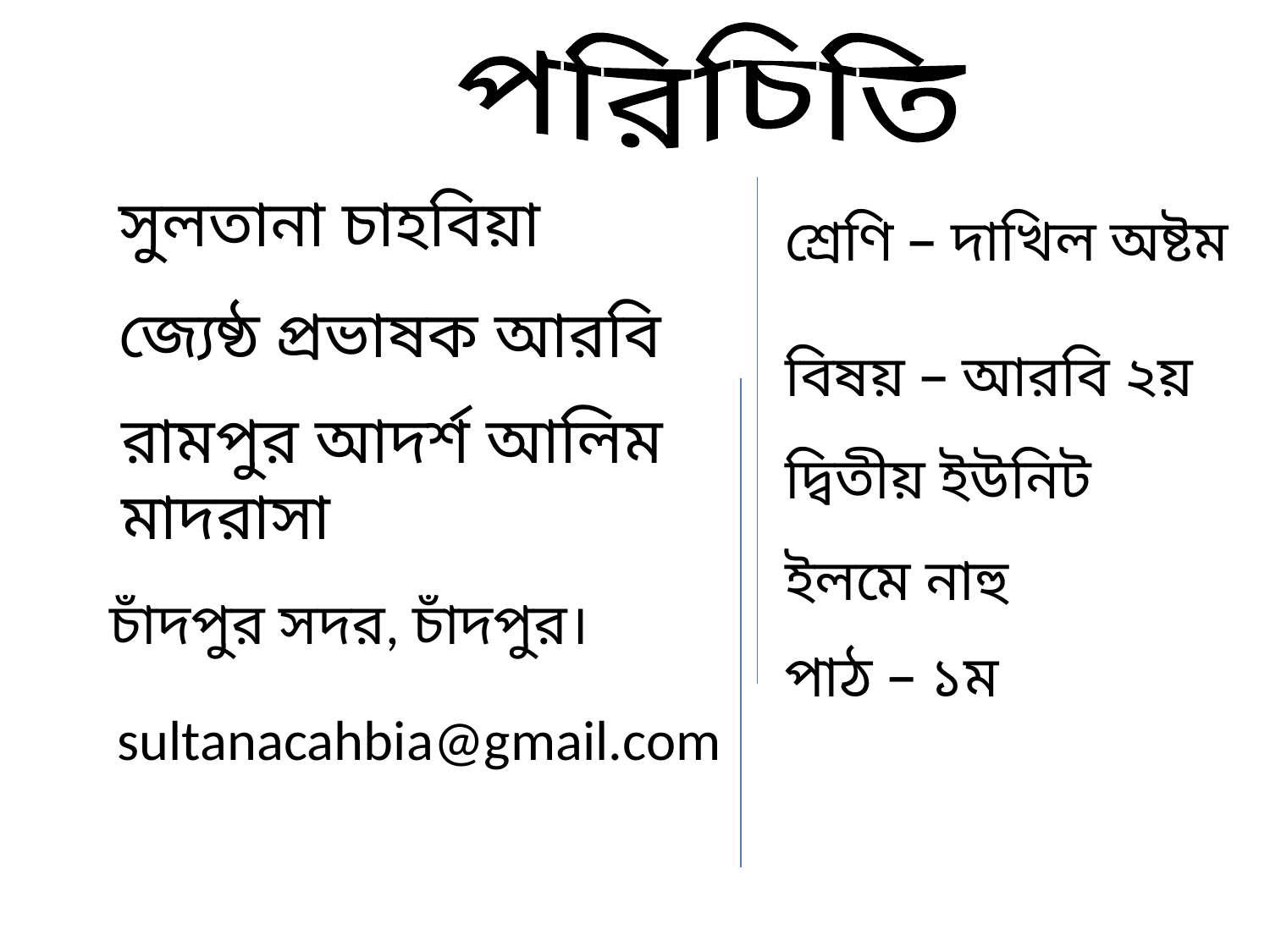

পরিচিতি
সুলতানা চাহবিয়া
শ্রেণি – দাখিল অষ্টম

জ্যেষ্ঠ প্রভাষক আরবি
বিষয় – আরবি ২য়
রামপুর আদর্শ আলিম মাদরাসা
দ্বিতীয় ইউনিট
ইলমে নাহু
চাঁদপুর সদর, চাঁদপুর।
পাঠ – ১ম
sultanacahbia@gmail.com